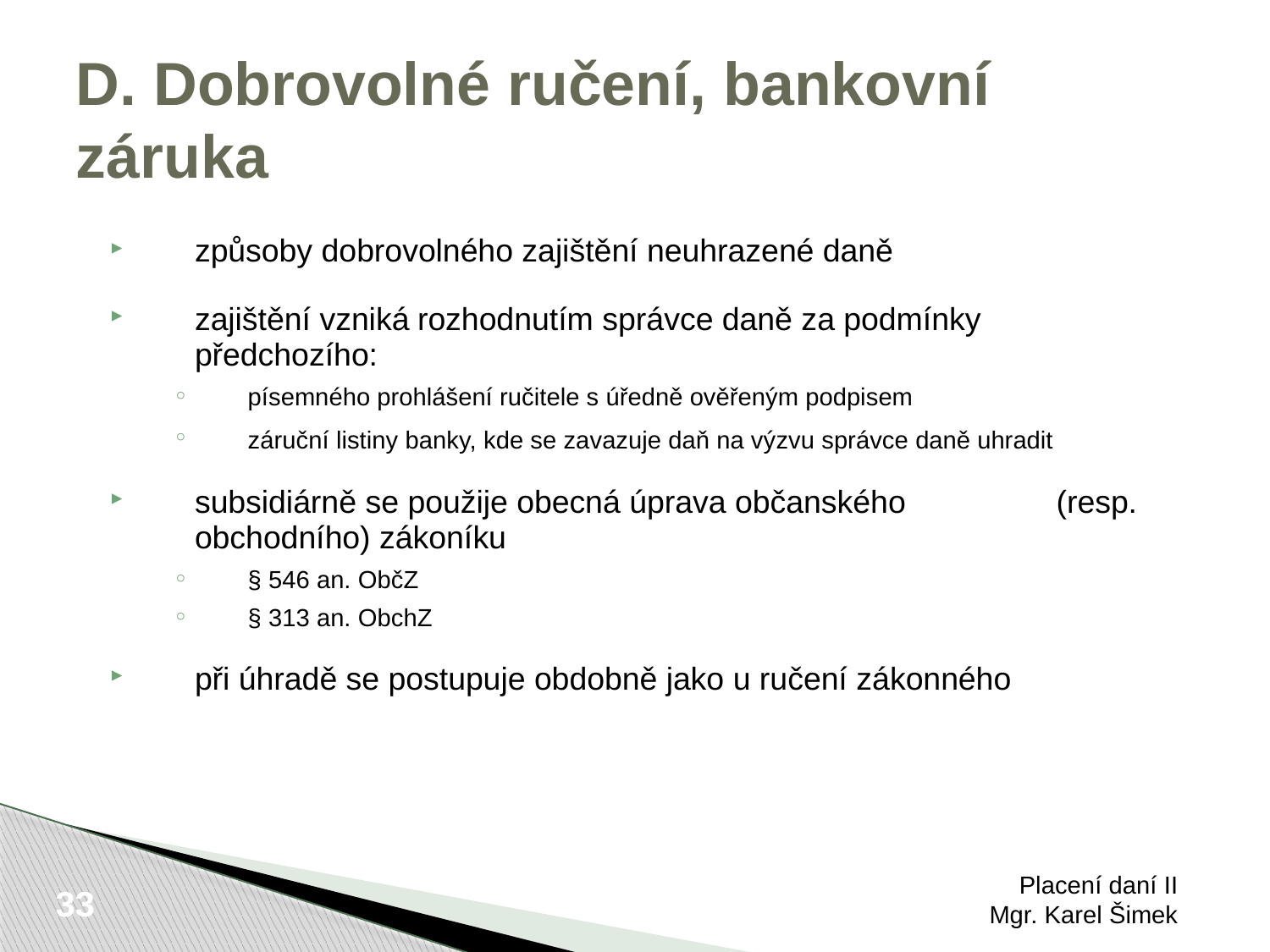

D. Dobrovolné ručení, bankovní záruka

způsoby dobrovolného zajištění neuhrazené daně

zajištění vzniká rozhodnutím správce daně za podmínky předchozího:
písemného prohlášení ručitele s úředně ověřeným podpisem
záruční listiny banky, kde se zavazuje daň na výzvu správce daně uhradit

subsidiárně se použije obecná úprava občanského                 (resp. obchodního) zákoníku
§ 546 an. ObčZ
§ 313 an. ObchZ

při úhradě se postupuje obdobně jako u ručení zákonného
Placení daní II
Mgr. Karel Šimek
33